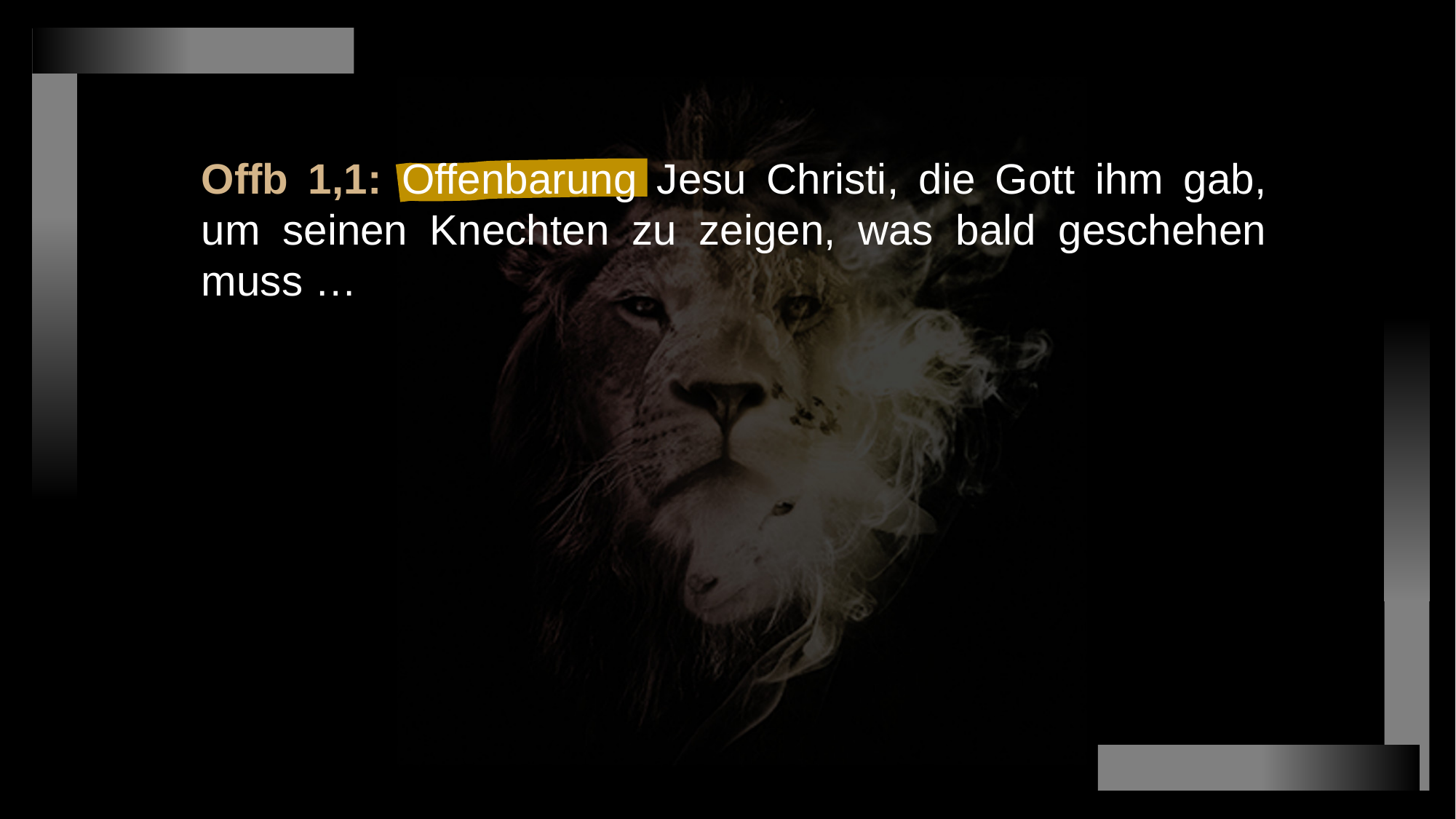

Offb 1,1: Offenbarung Jesu Christi, die Gott ihm gab, um seinen Knechten zu zeigen, was bald geschehen muss …